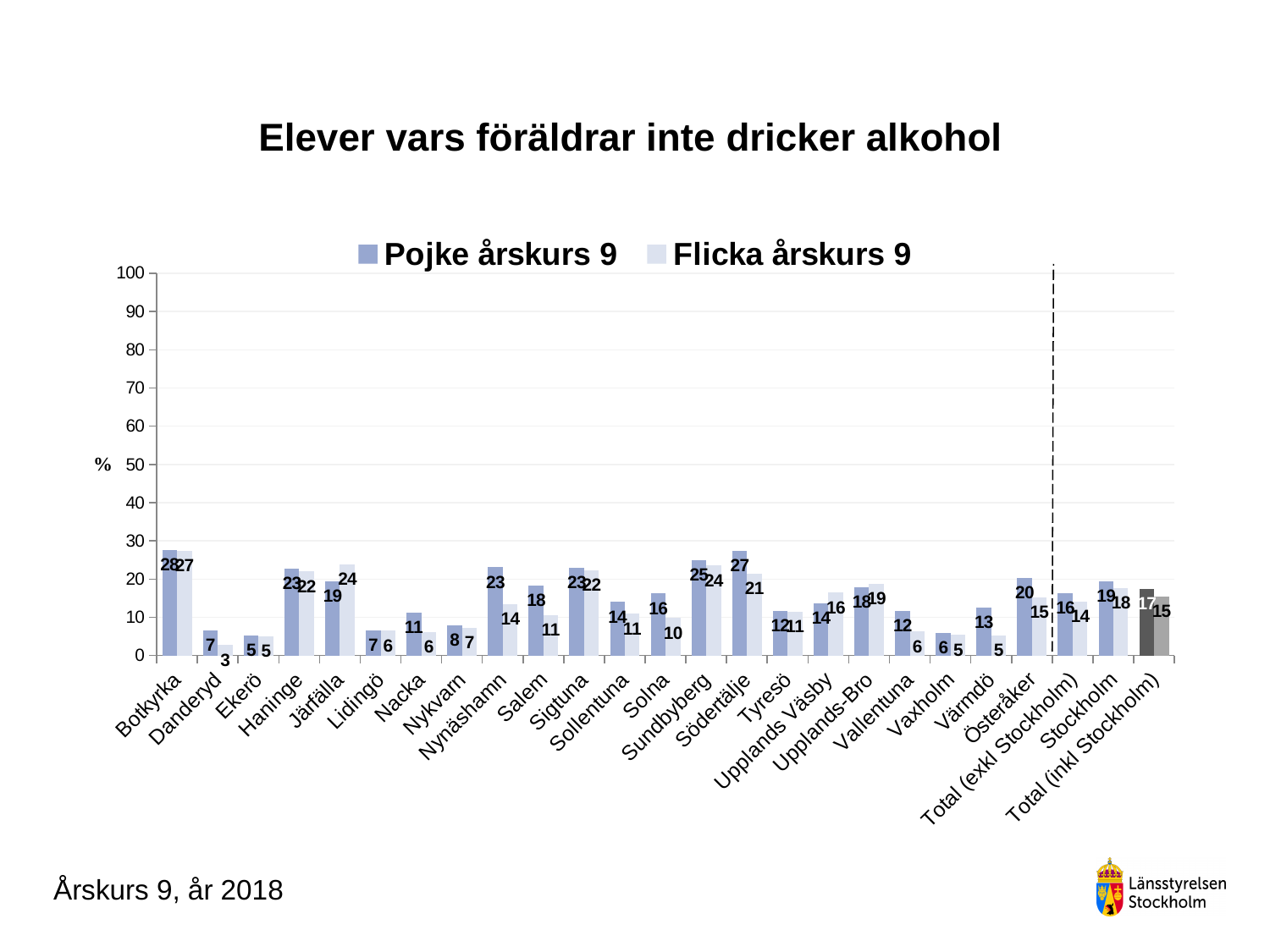

### Chart

| Category | Pojke årskurs 9 | Flicka årskurs 9 |
|---|---|---|
| Botkyrka | 27.696793002915456 | 27.444794952681388 |
| Danderyd | 6.666666666666667 | 2.717391304347826 |
| Ekerö | 5.228758169934641 | 5.0359712230215825 |
| Haninge | 22.807017543859647 | 21.95945945945946 |
| Järfälla | 19.45525291828794 | 23.904382470119522 |
| Lidingö | 6.6115702479338845 | 6.4655172413793105 |
| Nacka | 11.26126126126126 | 6.1946902654867255 |
| Nykvarn | 7.936507936507936 | 7.2727272727272725 |
| Nynäshamn | 23.076923076923077 | 13.513513513513514 |
| Salem | 18.39080459770115 | 10.526315789473683 |
| Sigtuna | 22.916666666666664 | 22.22222222222222 |
| Sollentuna | 13.994169096209912 | 10.882352941176471 |
| Solna | 16.23931623931624 | 9.836065573770492 |
| Sundbyberg | 25.0 | 23.52941176470588 |
| Södertälje | 27.39273927392739 | 21.49532710280374 |
| Tyresö | 11.73469387755102 | 11.398963730569948 |
| Upplands Väsby | 13.690476190476192 | 16.477272727272727 |
| Upplands-Bro | 17.92452830188679 | 18.75 |
| Vallentuna | 11.643835616438356 | 6.25 |
| Vaxholm | 5.88235294117647 | 5.357142857142857 |
| Värmdö | 12.554112554112553 | 5.333333333333334 |
| Österåker | 20.27027027027027 | 15.254237288135593 |
| Total (exkl Stockholm) | 16.399713124551756 | 14.145288899544472 |
| Stockholm | 19.4331983805668 | 17.64163979732842 |
| Total (inkl Stockholm) | 17.452388385888227 | 15.342163355408388 |
# Elever vars föräldrar inte dricker alkohol
Årskurs 9, år 2018